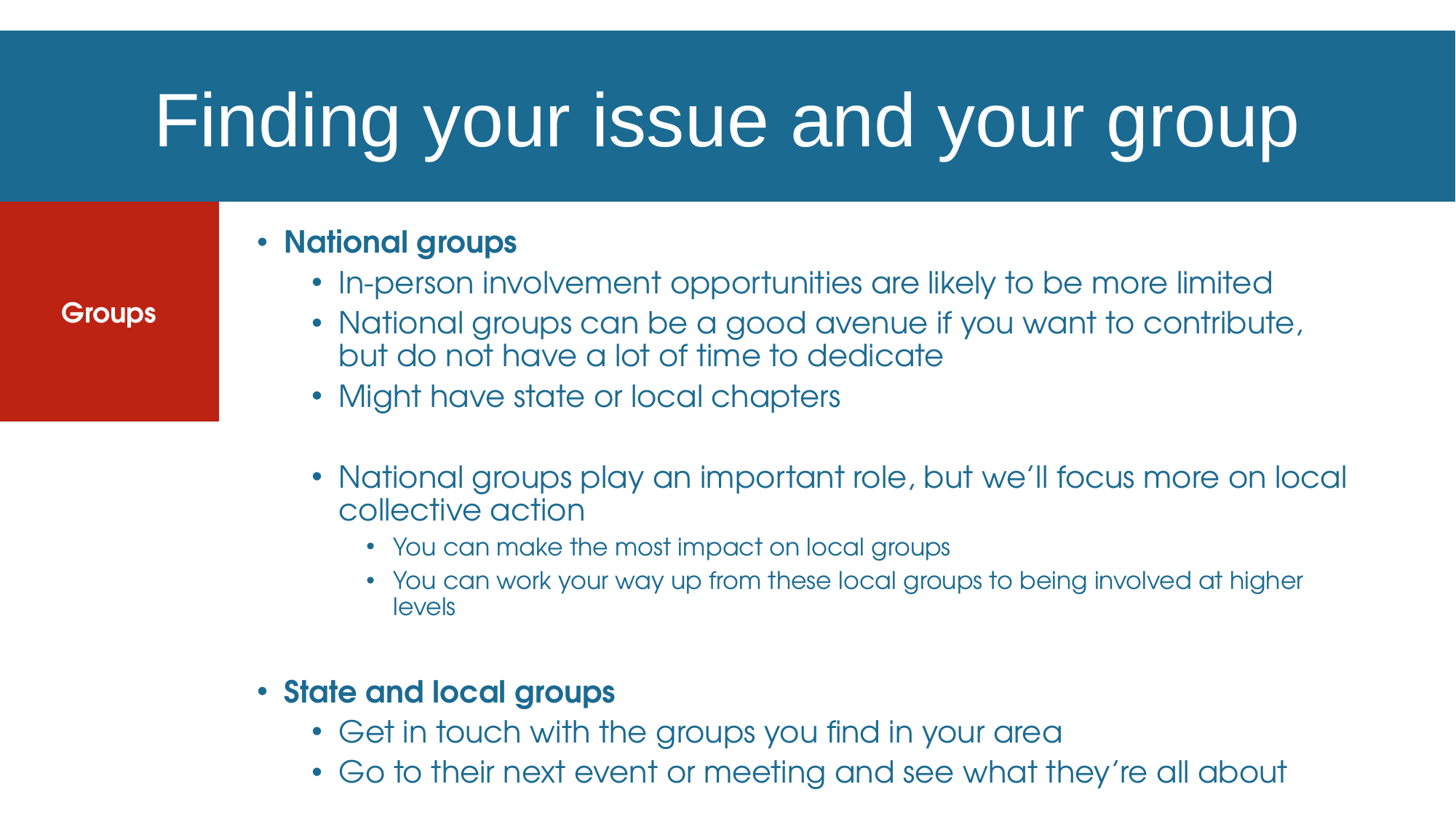

Finding your issue and your group
Groups
National groups
In-person involvement opportunities are likely to be more limited
National groups can be a good avenue if you want to contribute, but do not have a lot of time to dedicate
Might have state or local chapters

National groups play an important role, but we’ll focus more on local collective action
You can make the most impact on local groups
You can work your way up from these local groups to being involved at higher levels

State and local groups
Get in touch with the groups you find in your area
Go to their next event or meeting and see what they’re all about